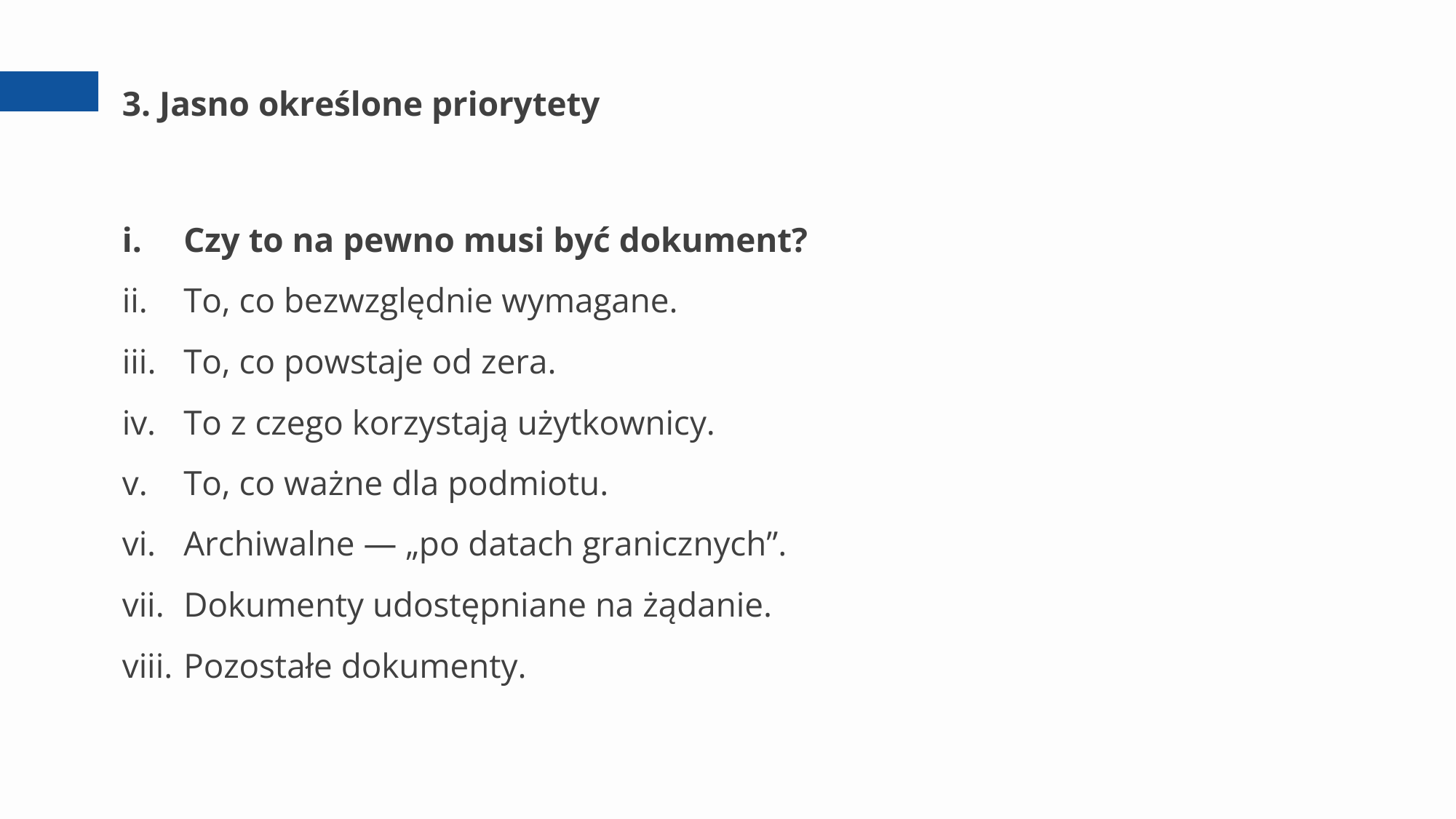

# 3. Jasno określone priorytety
Czy to na pewno musi być dokument?
To, co bezwzględnie wymagane.
To, co powstaje od zera.
To z czego korzystają użytkownicy.
To, co ważne dla podmiotu.
Archiwalne — „po datach granicznych”.
Dokumenty udostępniane na żądanie.
Pozostałe dokumenty.